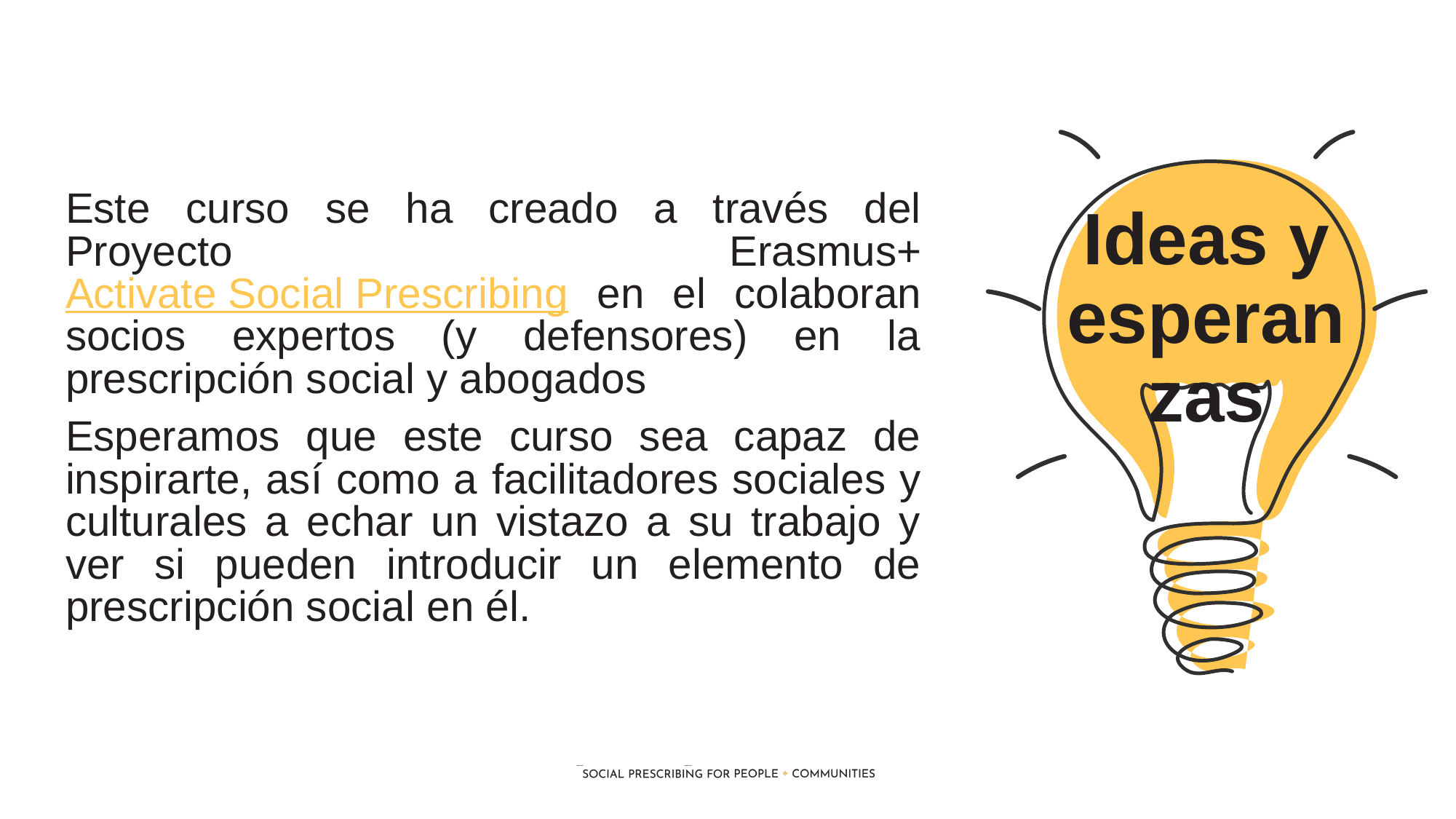

Este curso se ha creado a través del Proyecto Erasmus+ Activate Social Prescribing en el colaboran socios expertos (y defensores) en la prescripción social y abogados
Esperamos que este curso sea capaz de inspirarte, así como a facilitadores sociales y culturales a echar un vistazo a su trabajo y ver si pueden introducir un elemento de prescripción social en él.
Ideas y esperanzas